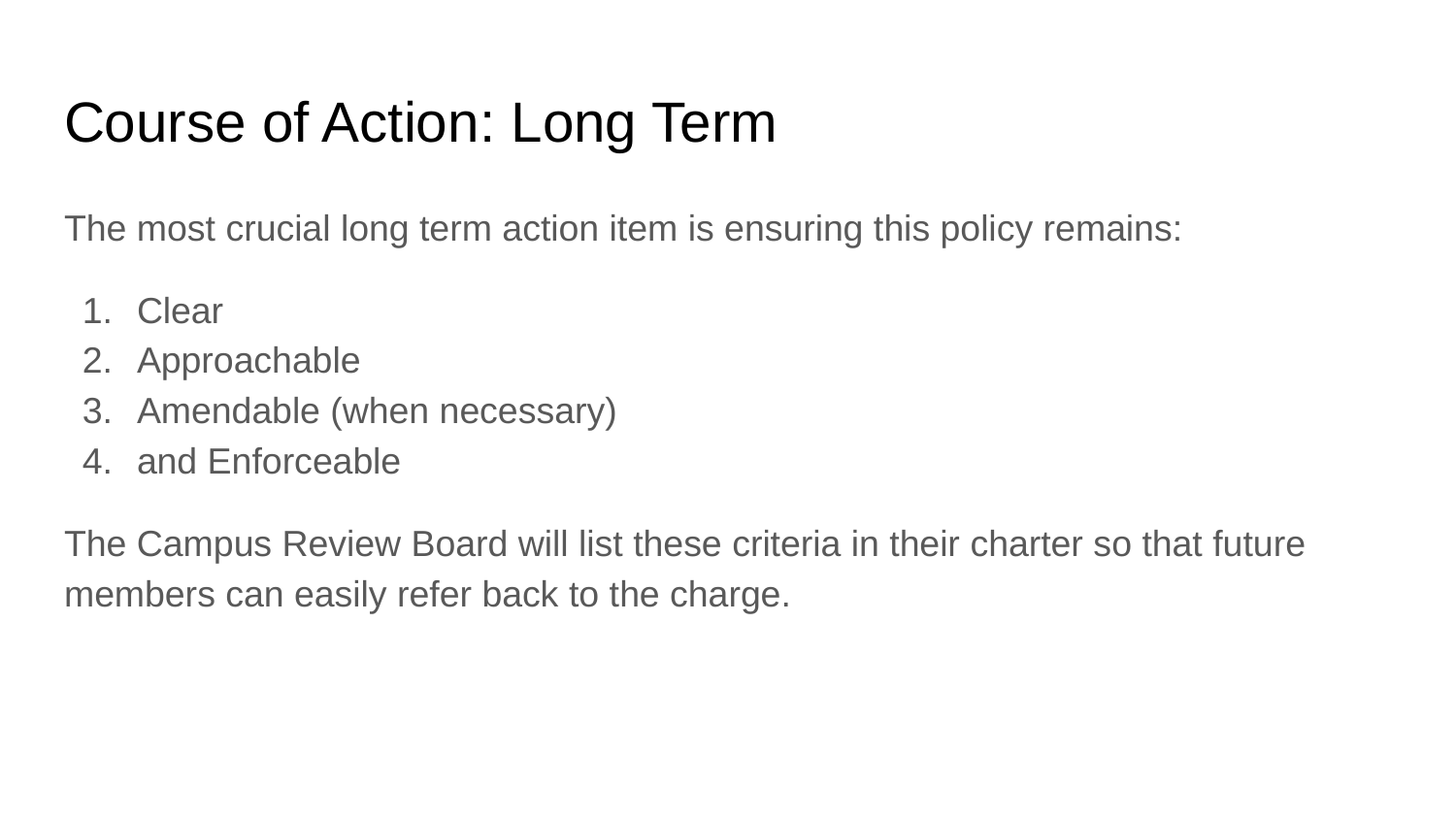

# Course of Action: Long Term
The most crucial long term action item is ensuring this policy remains:
Clear
Approachable
Amendable (when necessary)
and Enforceable
The Campus Review Board will list these criteria in their charter so that future members can easily refer back to the charge.